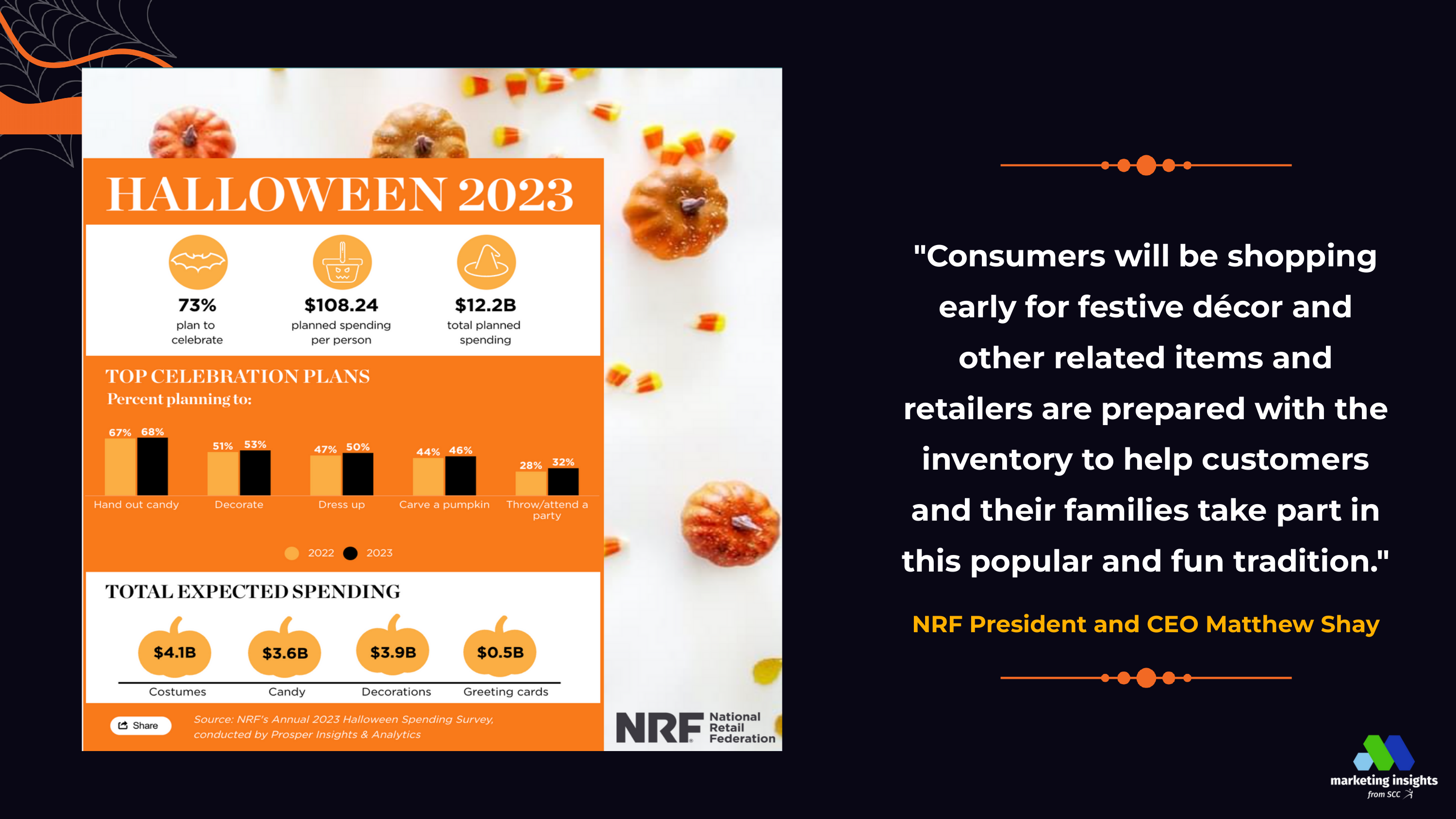

"Consumers will be shopping early for festive décor and other related items and retailers are prepared with the inventory to help customers and their families take part in this popular and fun tradition."
NRF President and CEO Matthew Shay